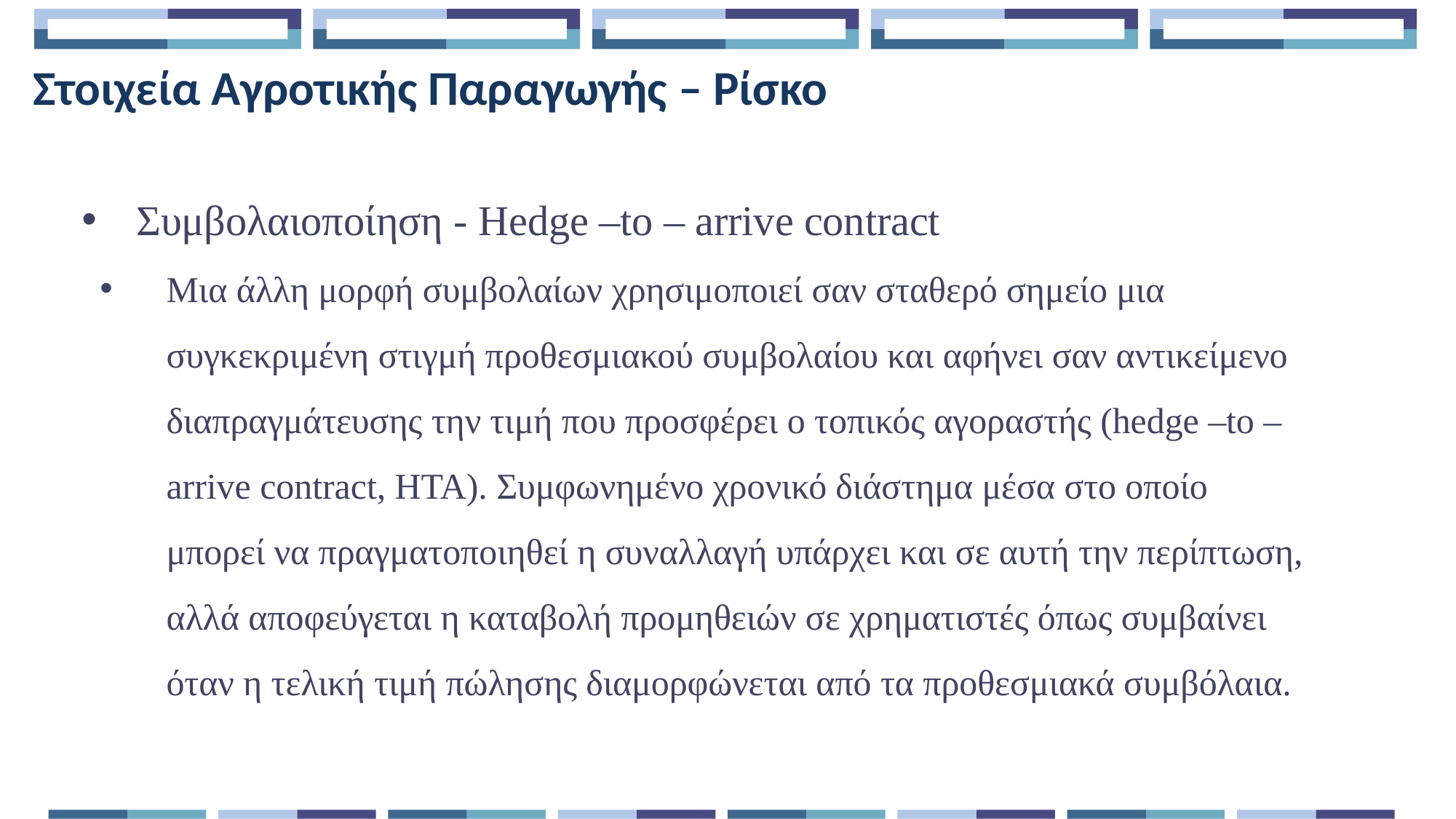

Στοιχεία Αγροτικής Παραγωγής – Ρίσκο
Συμβολαιοποίηση - Hedge –to – arrive contract
Μια άλλη μορφή συμβολαίων χρησιμοποιεί σαν σταθερό σημείο μια συγκεκριμένη στιγμή προθεσμιακού συμβολαίου και αφήνει σαν αντικείμενο διαπραγμάτευσης την τιμή που προσφέρει ο τοπικός αγοραστής (hedge –to – arrive contract, HTA). Συμφωνημένο χρονικό διάστημα μέσα στο οποίο μπορεί να πραγματοποιηθεί η συναλλαγή υπάρχει και σε αυτή την περίπτωση, αλλά αποφεύγεται η καταβολή προμηθειών σε χρηματιστές όπως συμβαίνει όταν η τελική τιμή πώλησης διαμορφώνεται από τα προθεσμιακά συμβόλαια.